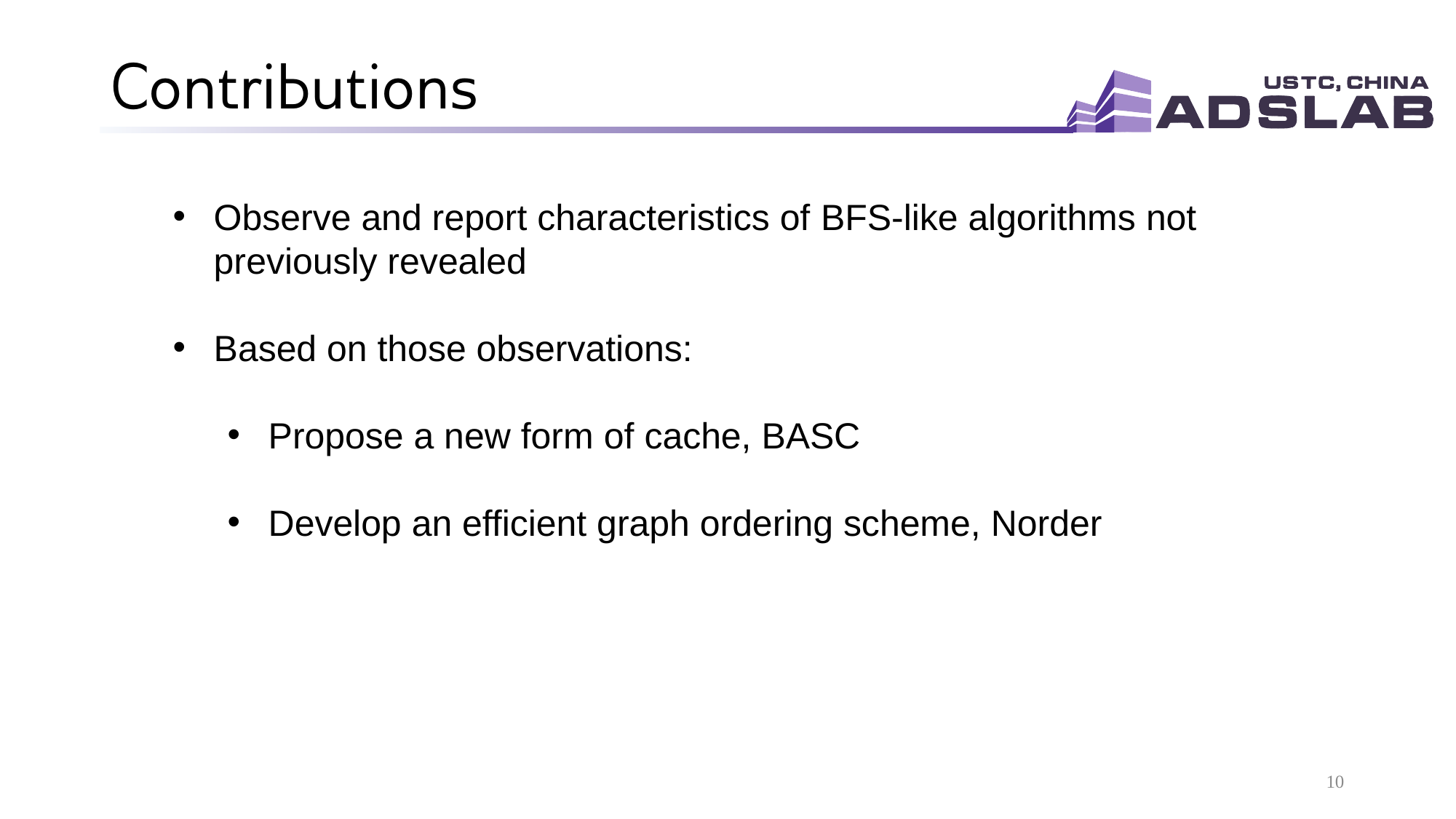

# Contributions
Observe and report characteristics of BFS-like algorithms not previously revealed

Based on those observations:

Propose a new form of cache, BASC

Develop an efficient graph ordering scheme, Norder